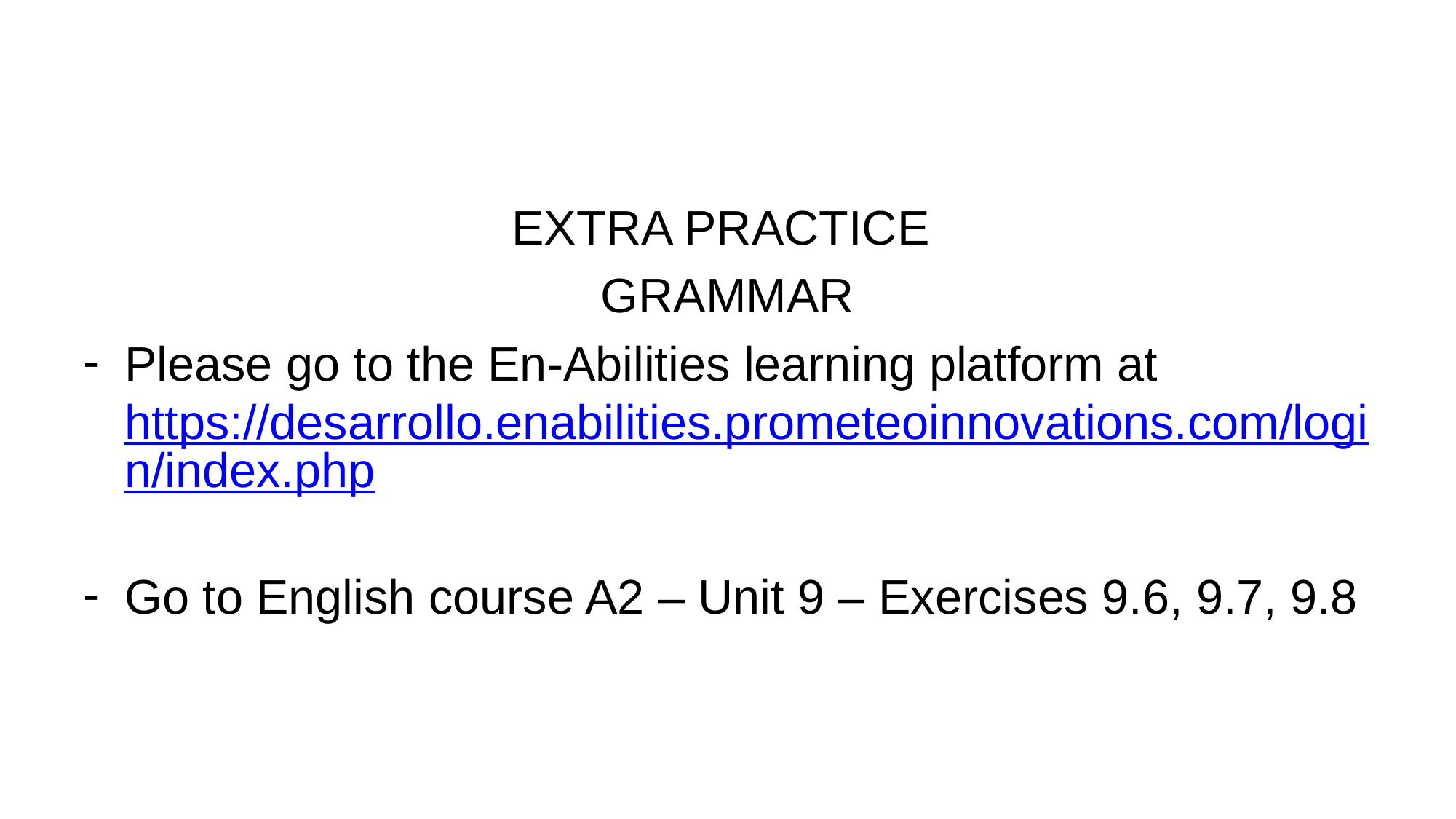

#
EXTRA PRACTICE
GRAMMAR
Please go to the En-Abilities learning platform at https://desarrollo.enabilities.prometeoinnovations.com/login/index.php
Go to English course A2 – Unit 9 – Exercises 9.6, 9.7, 9.8